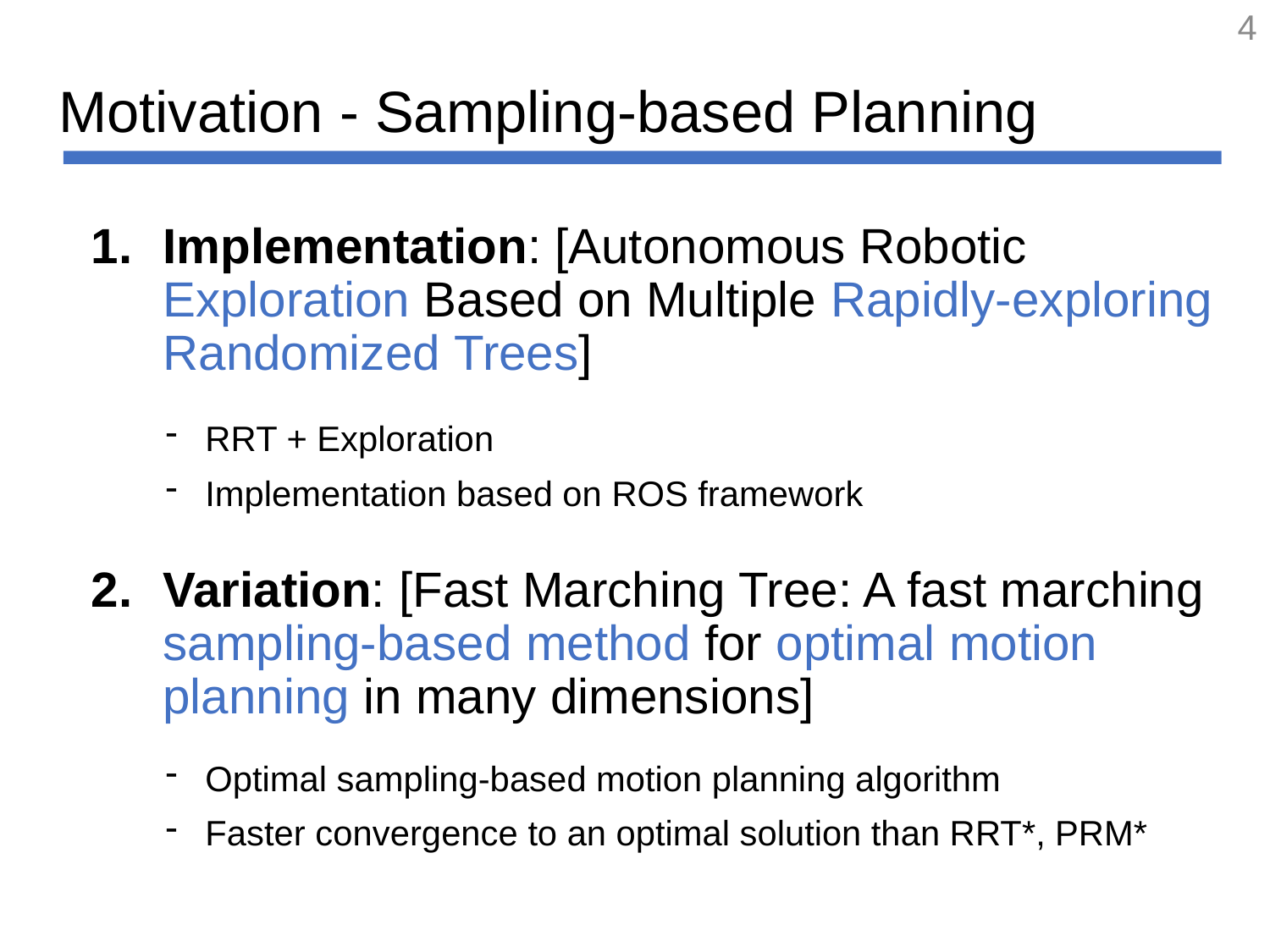

4
# Motivation - Sampling-based Planning

Implementation: [Autonomous Robotic Exploration Based on Multiple Rapidly-exploring Randomized Trees]

Variation: [Fast Marching Tree: A fast marching sampling-based method for optimal motion planning in many dimensions]
RRT + Exploration
Implementation based on ROS framework
Optimal sampling-based motion planning algorithm
Faster convergence to an optimal solution than RRT*, PRM*